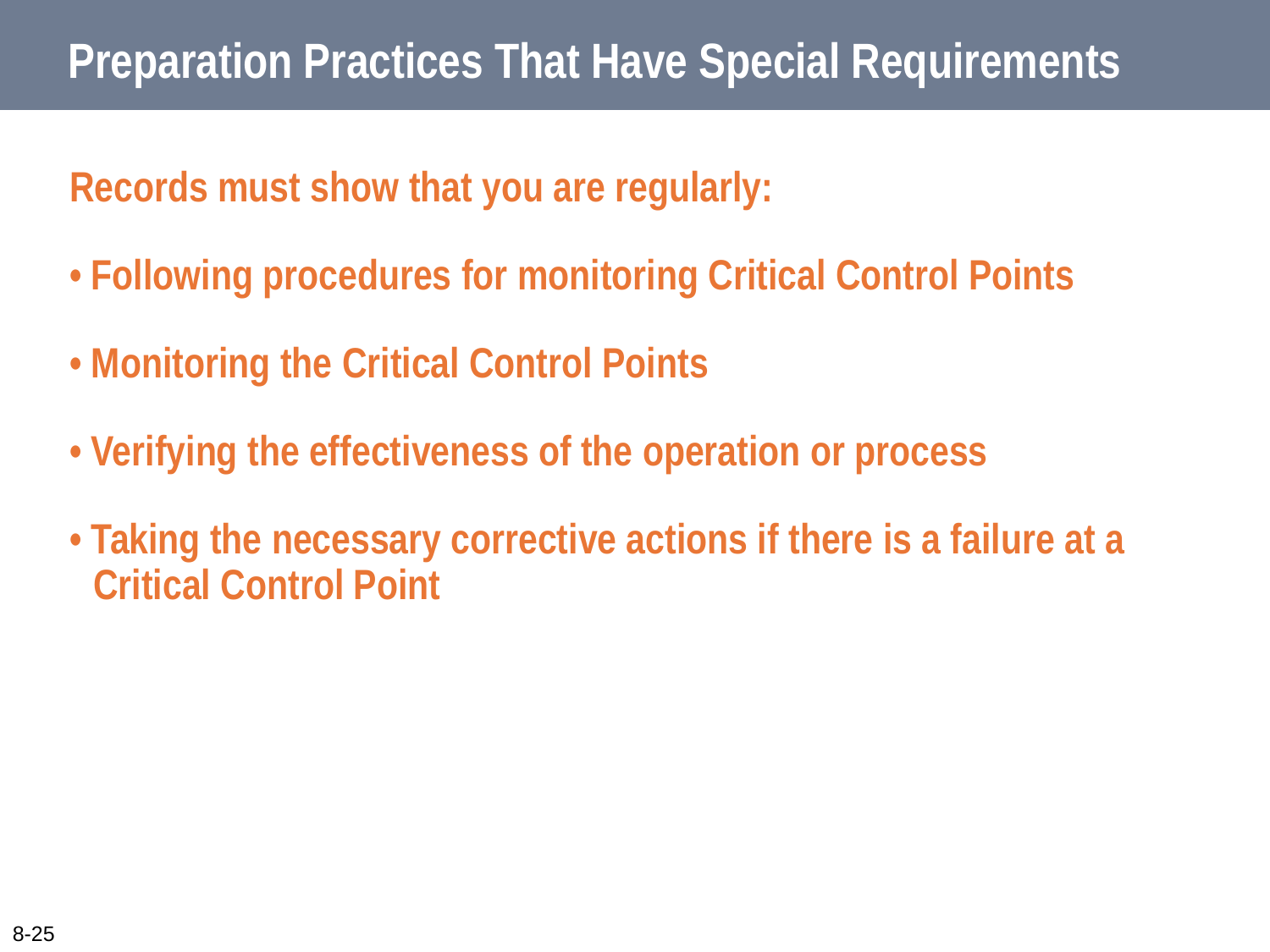

# Preparation Practices That Have Special Requirements
Records must show that you are regularly:
• Following procedures for monitoring Critical Control Points
• Monitoring the Critical Control Points
• Verifying the effectiveness of the operation or process
• Taking the necessary corrective actions if there is a failure at a Critical Control Point

8-25